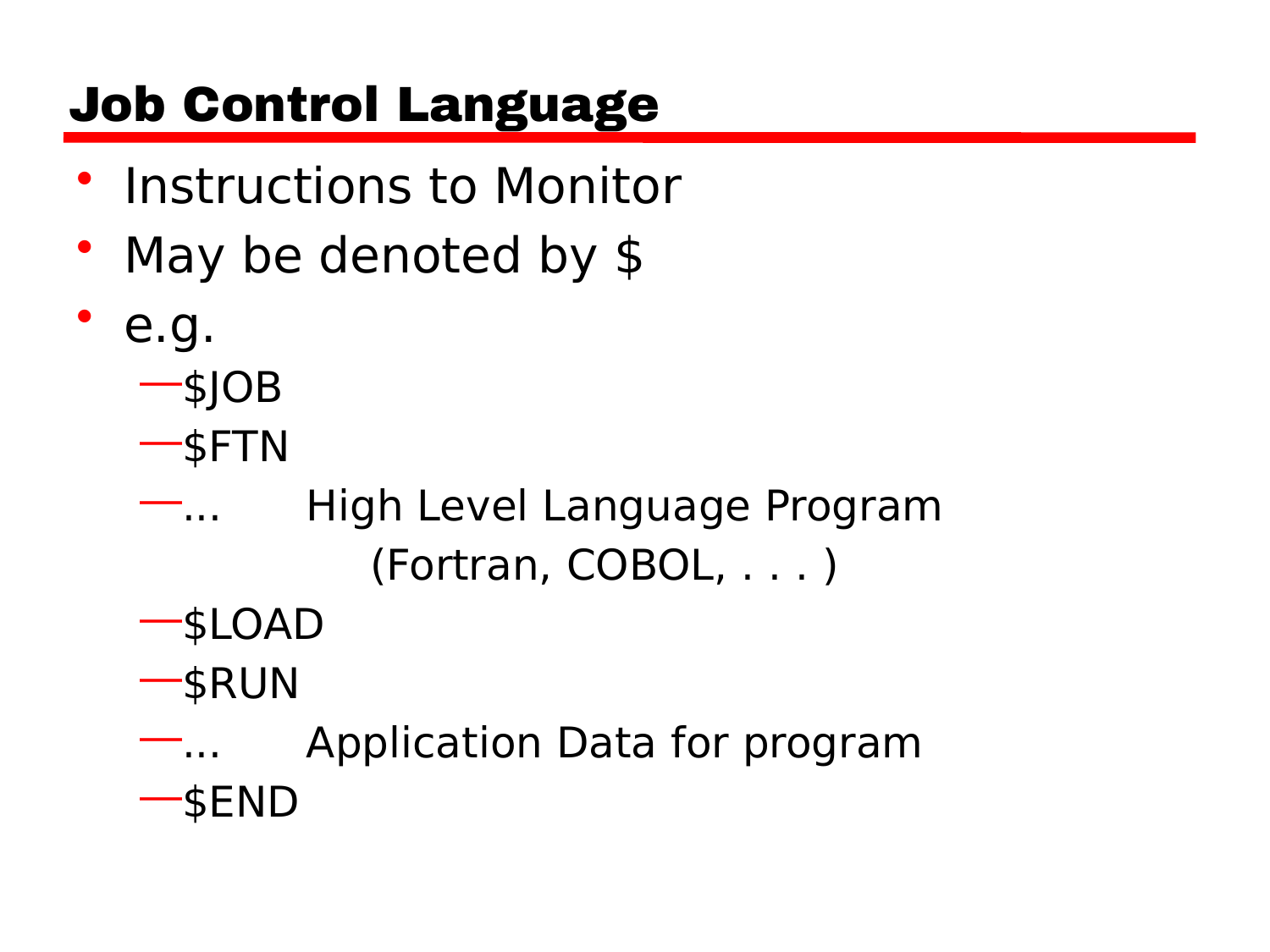

# Job Control Language
Instructions to Monitor
May be denoted by $
e.g.
$JOB
$FTN
...	High Level Language Program
                 (Fortran, COBOL, . . . )
$LOAD
$RUN
...	Application Data for program
$END